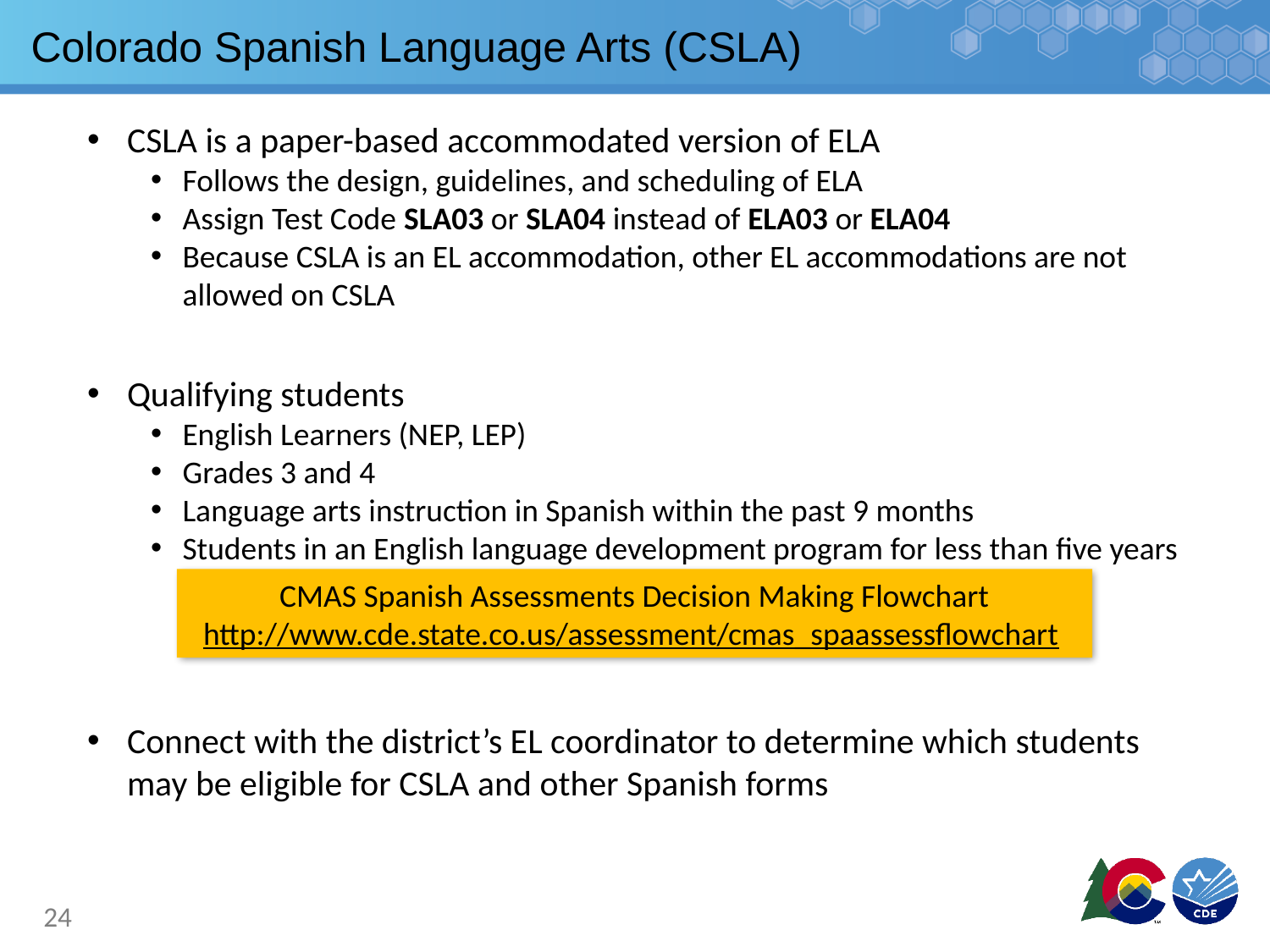

# Colorado Spanish Language Arts (CSLA)
CSLA is a paper-based accommodated version of ELA
Follows the design, guidelines, and scheduling of ELA
Assign Test Code SLA03 or SLA04 instead of ELA03 or ELA04
Because CSLA is an EL accommodation, other EL accommodations are not allowed on CSLA

Qualifying students
English Learners (NEP, LEP)
Grades 3 and 4
Language arts instruction in Spanish within the past 9 months
Students in an English language development program for less than five years

Connect with the district’s EL coordinator to determine which students may be eligible for CSLA and other Spanish forms

CMAS Spanish Assessments Decision Making Flowchart
http://www.cde.state.co.us/assessment/cmas_spaassessflowchart
24